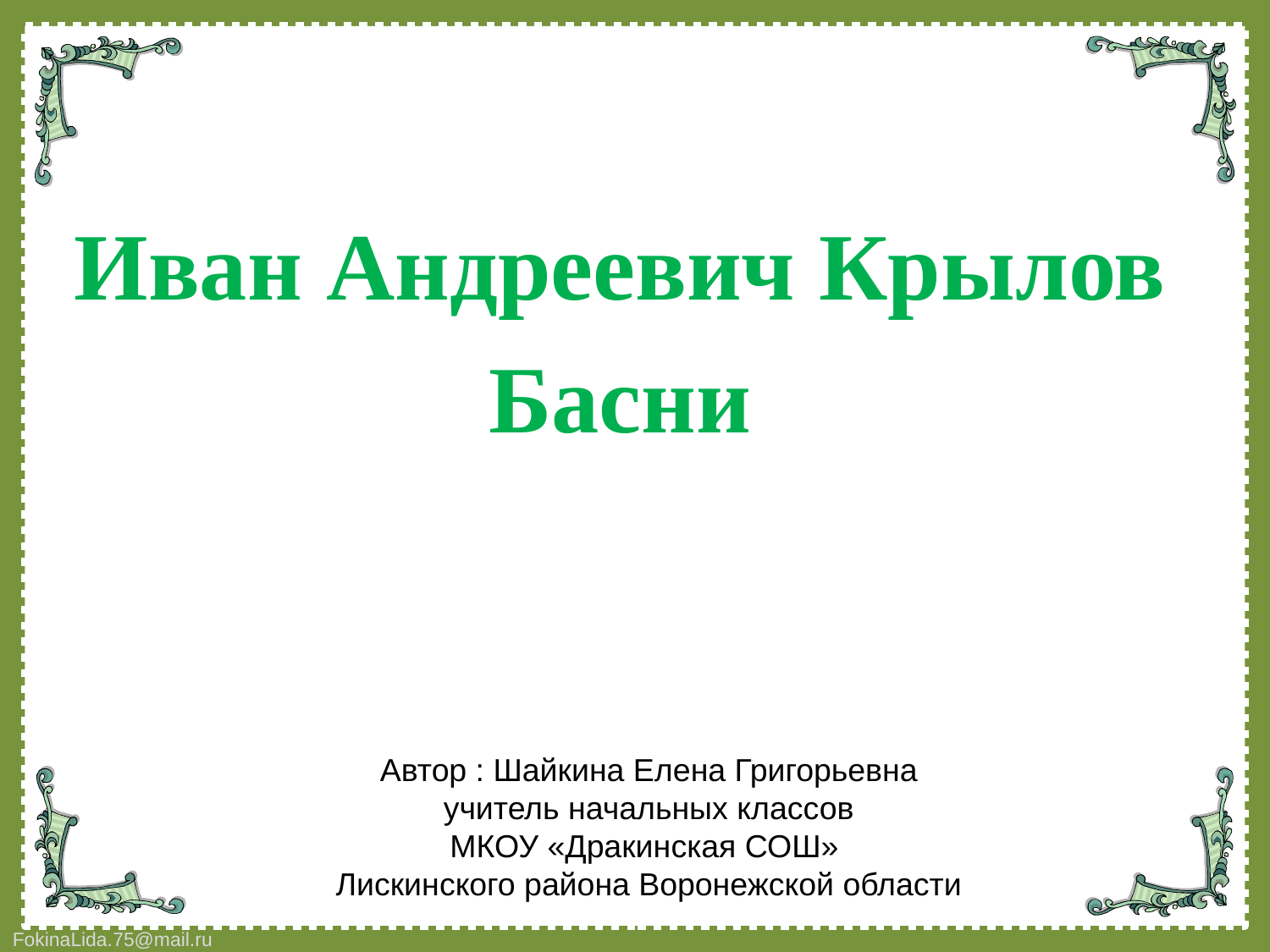

Иван Андреевич Крылов
Басни
# Автор : Шайкина Елена Григорьевна учитель начальных классов МКОУ «Дракинская СОШ» Лискинского района Воронежской области